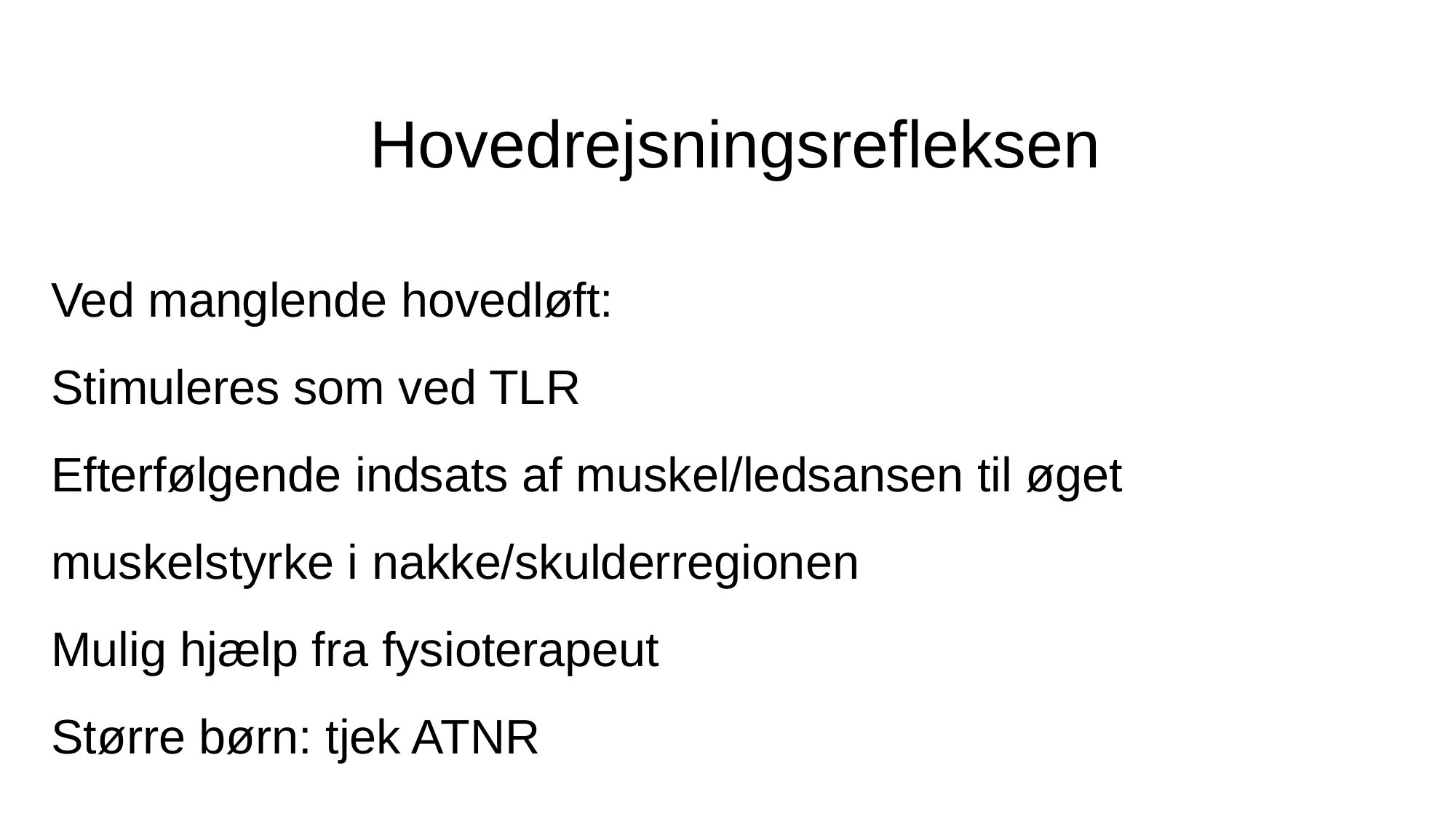

Hovedrejsningsrefleksen

Ved manglende hovedløft:
Stimuleres som ved TLR
Efterfølgende indsats af muskel/ledsansen til øget muskelstyrke i nakke/skulderregionen
Mulig hjælp fra fysioterapeut
Større børn: tjek ATNR